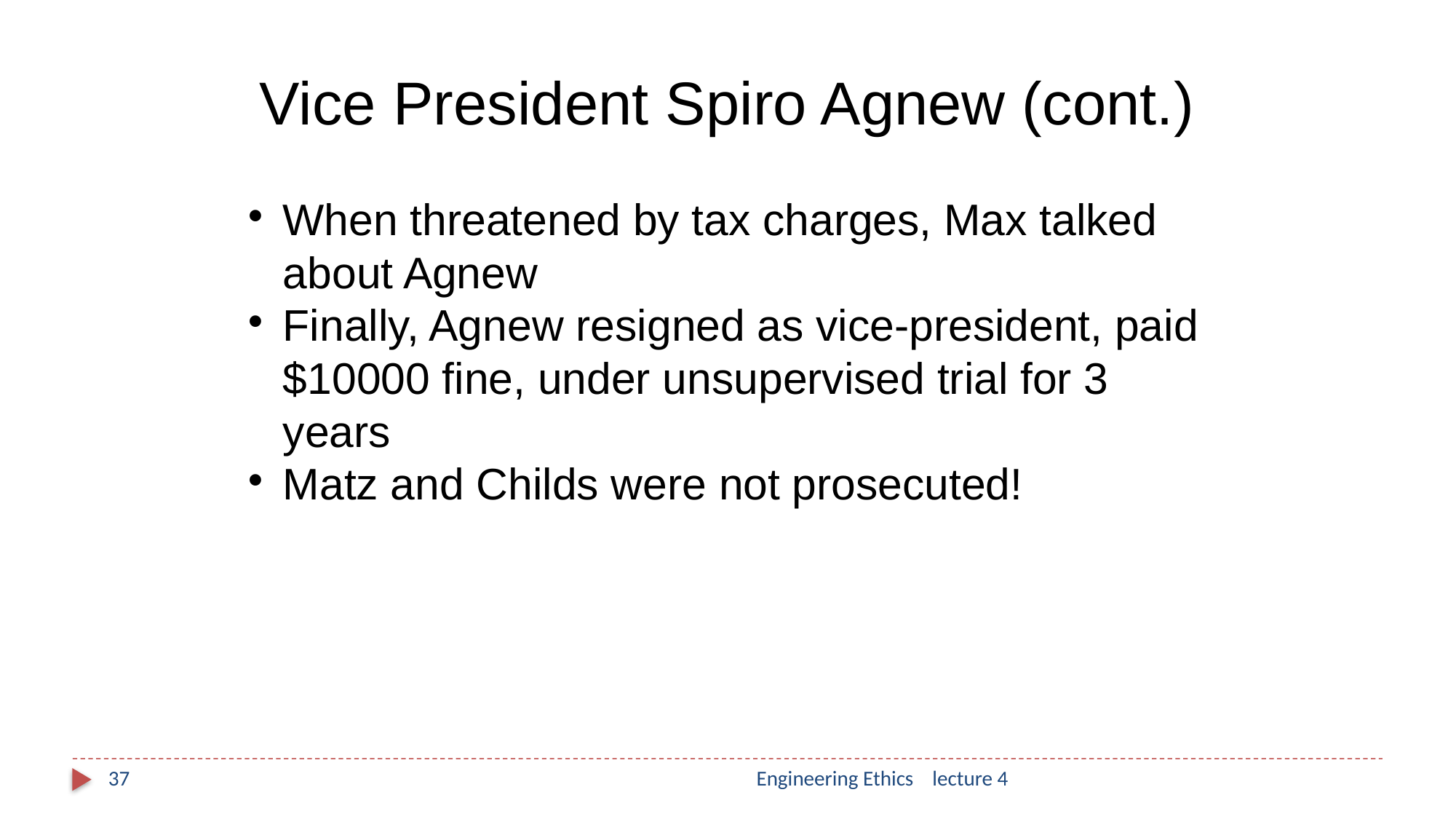

Vice President Spiro Agnew (cont.)

When threatened by tax charges, Max talked about Agnew
Finally, Agnew resigned as vice-president, paid $10000 fine, under unsupervised trial for 3 years
Matz and Childs were not prosecuted!
37
Engineering Ethics    lecture 4